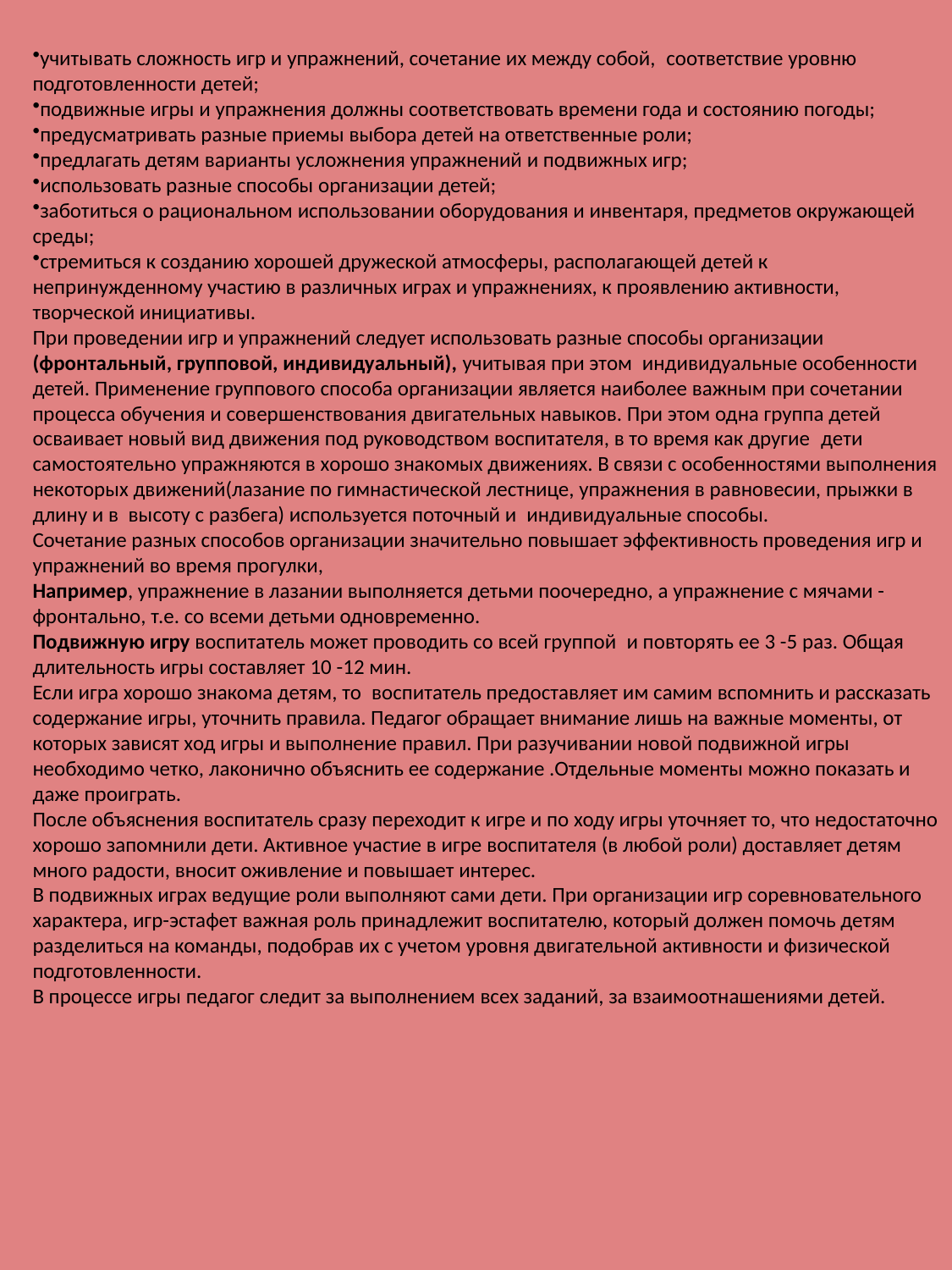

учитывать сложность игр и упражнений, сочетание их между собой,  соответствие уровню подготовленности детей;
подвижные игры и упражнения должны соответствовать времени года и состоянию погоды;
предусматривать разные приемы выбора детей на ответственные роли;
предлагать детям варианты усложнения упражнений и подвижных игр;
использовать разные способы организации детей;
заботиться о рациональном использовании оборудования и инвентаря, предметов окружающей среды;
стремиться к созданию хорошей дружеской атмосферы, располагающей детей к непринужденному участию в различных играх и упражнениях, к проявлению активности, творческой инициативы.
При проведении игр и упражнений следует использовать разные способы организации (фронтальный, групповой, индивидуальный), учитывая при этом  индивидуальные особенности детей. Применение группового способа организации является наиболее важным при сочетании процесса обучения и совершенствования двигательных навыков. При этом одна группа детей осваивает новый вид движения под руководством воспитателя, в то время как другие  дети самостоятельно упражняются в хорошо знакомых движениях. В связи с особенностями выполнения некоторых движений(лазание по гимнастической лестнице, упражнения в равновесии, прыжки в длину и в  высоту с разбега) используется поточный и  индивидуальные способы.
Сочетание разных способов организации значительно повышает эффективность проведения игр и упражнений во время прогулки,
Например, упражнение в лазании выполняется детьми поочередно, а упражнение с мячами - фронтально, т.е. со всеми детьми одновременно.
Подвижную игру воспитатель может проводить со всей группой  и повторять ее 3 -5 раз. Общая длительность игры составляет 10 -12 мин.
Если игра хорошо знакома детям, то  воспитатель предоставляет им самим вспомнить и рассказать содержание игры, уточнить правила. Педагог обращает внимание лишь на важные моменты, от которых зависят ход игры и выполнение правил. При разучивании новой подвижной игры необходимо четко, лаконично объяснить ее содержание .Отдельные моменты можно показать и даже проиграть.
После объяснения воспитатель сразу переходит к игре и по ходу игры уточняет то, что недостаточно хорошо запомнили дети. Активное участие в игре воспитателя (в любой роли) доставляет детям много радости, вносит оживление и повышает интерес.
В подвижных играх ведущие роли выполняют сами дети. При организации игр соревновательного  характера, игр-эстафет важная роль принадлежит воспитателю, который должен помочь детям разделиться на команды, подобрав их с учетом уровня двигательной активности и физической подготовленности.
В процессе игры педагог следит за выполнением всех заданий, за взаимоотнашениями детей.